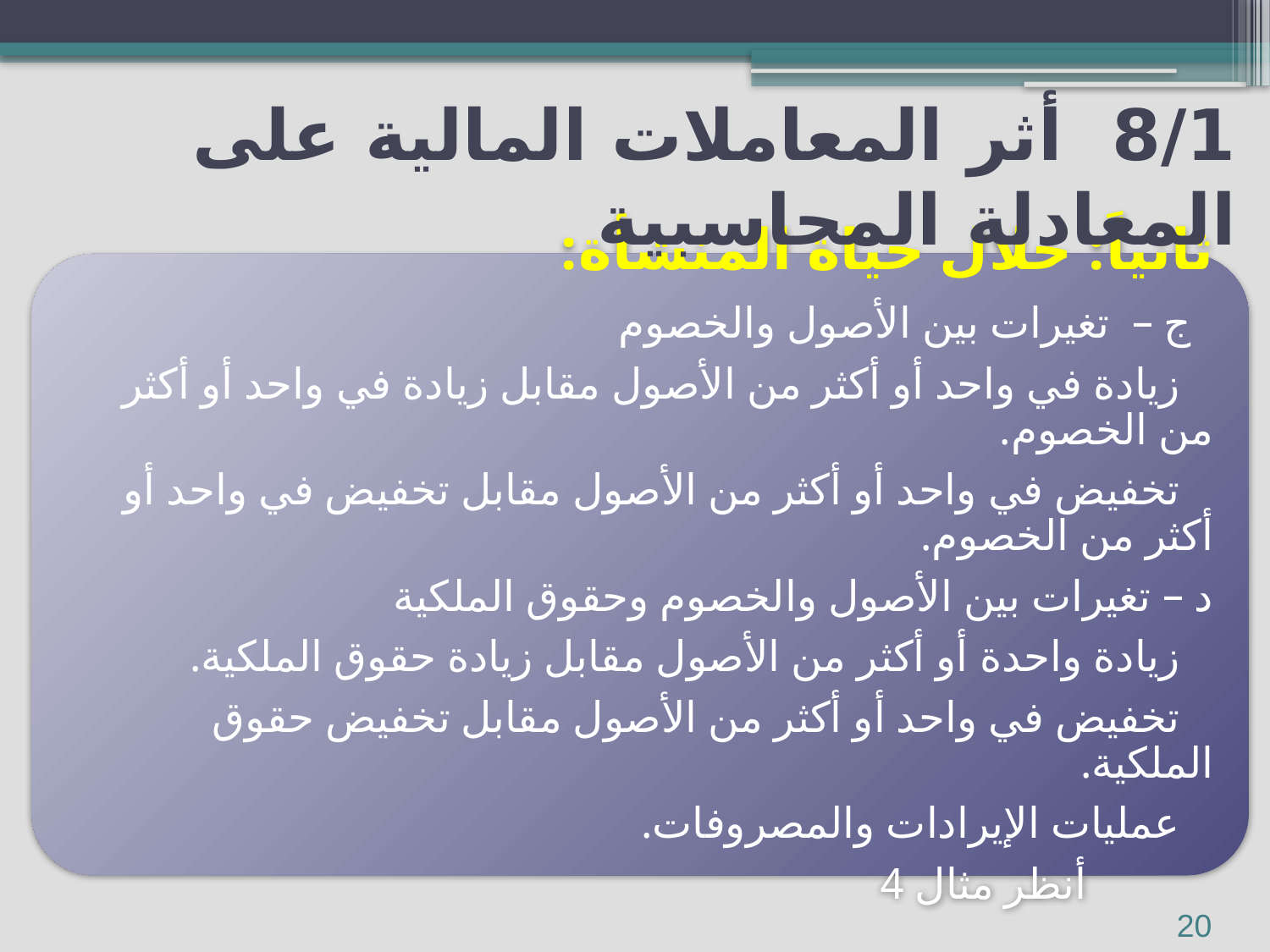

# 8/1  أثر المعاملات المالية على المعادلة المحاسبية
ثانياً: خلال حياة المنشأة:
  ج –  تغيرات بين الأصول والخصوم
   زيادة في واحد أو أكثر من الأصول مقابل زيادة في واحد أو أكثر من الخصوم.
   تخفيض في واحد أو أكثر من الأصول مقابل تخفيض في واحد أو أكثر من الخصوم.
د – تغيرات بين الأصول والخصوم وحقوق الملكية
   زيادة واحدة أو أكثر من الأصول مقابل زيادة حقوق الملكية.
   تخفيض في واحد أو أكثر من الأصول مقابل تخفيض حقوق الملكية.
   عمليات الإيرادات والمصروفات.
		أنظر مثال 4
20